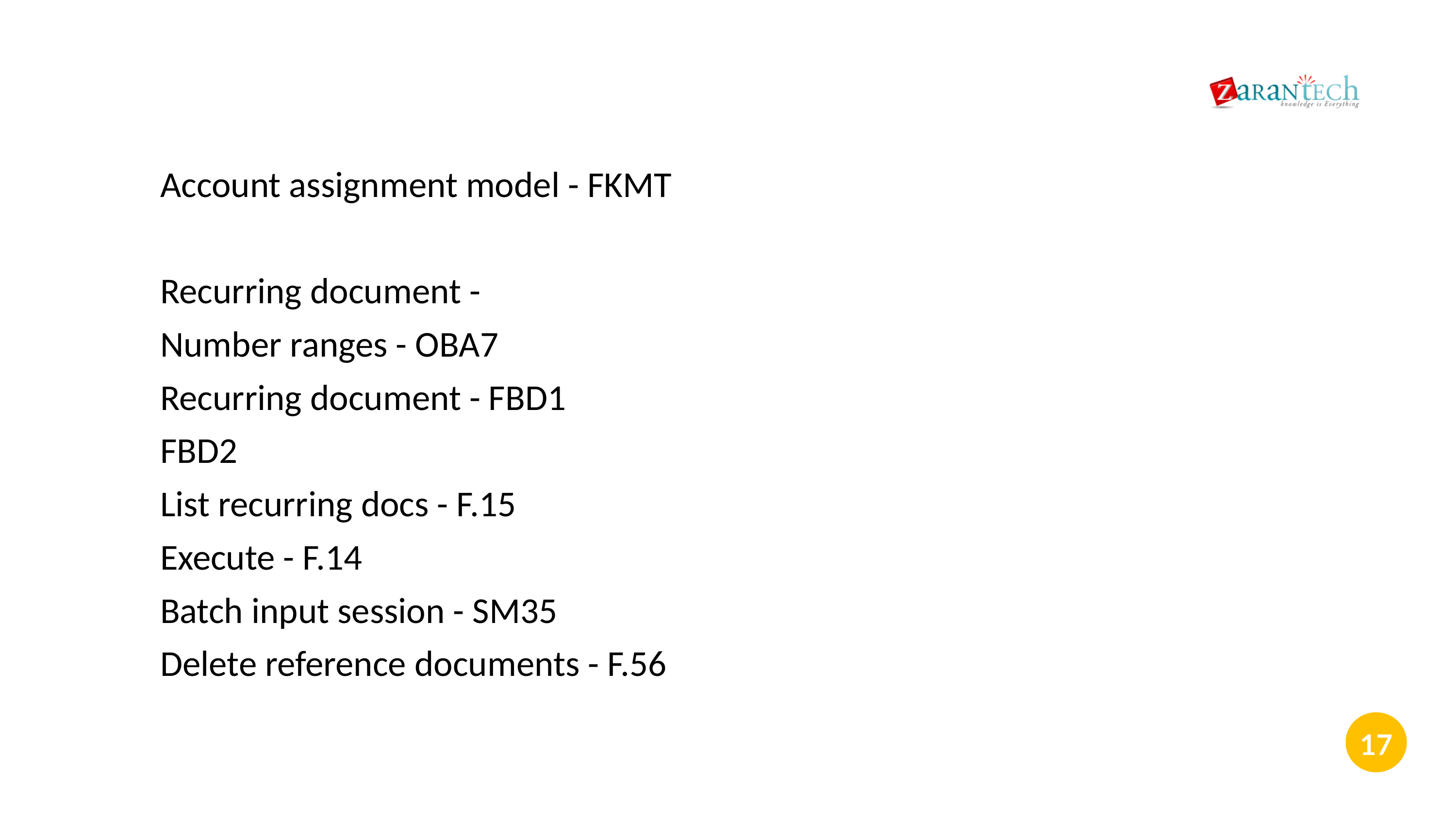

Account assignment model - FKMT

Recurring document -
Number ranges - OBA7
Recurring document - FBD1
FBD2
List recurring docs - F.15
Execute - F.14
Batch input session - SM35
Delete reference documents - F.56
17